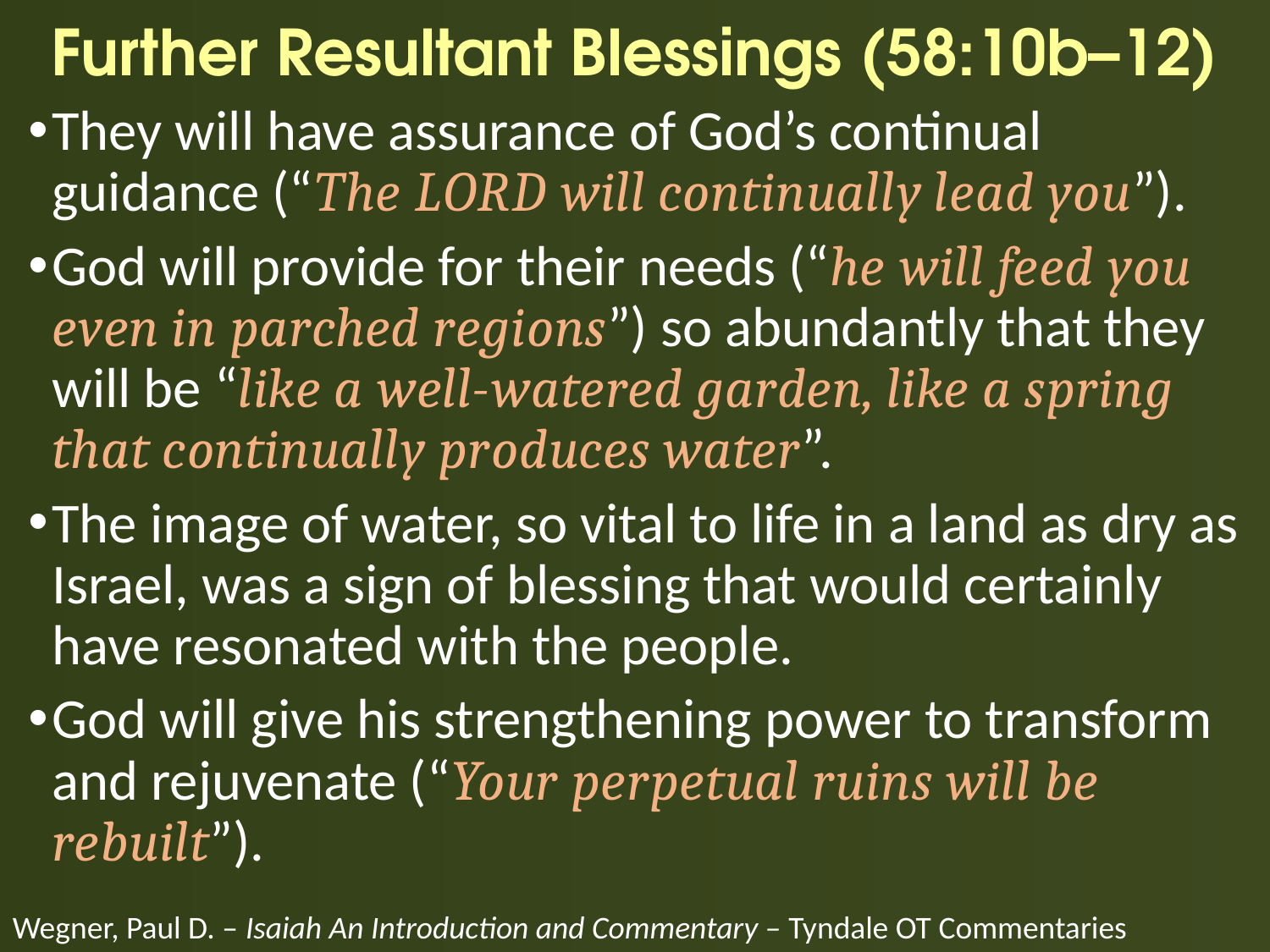

# Further Resultant Blessings (58:10b–12)
They will have assurance of God’s continual guidance (“The LORD will continually lead you”).
God will provide for their needs (“he will feed you even in parched regions”) so abundantly that they will be “like a well-watered garden, like a spring that continually produces water”.
The image of water, so vital to life in a land as dry as Israel, was a sign of blessing that would certainly have resonated with the people.
God will give his strengthening power to transform and rejuvenate (“Your perpetual ruins will be rebuilt”).
Wegner, Paul D. – Isaiah An Introduction and Commentary – Tyndale OT Commentaries